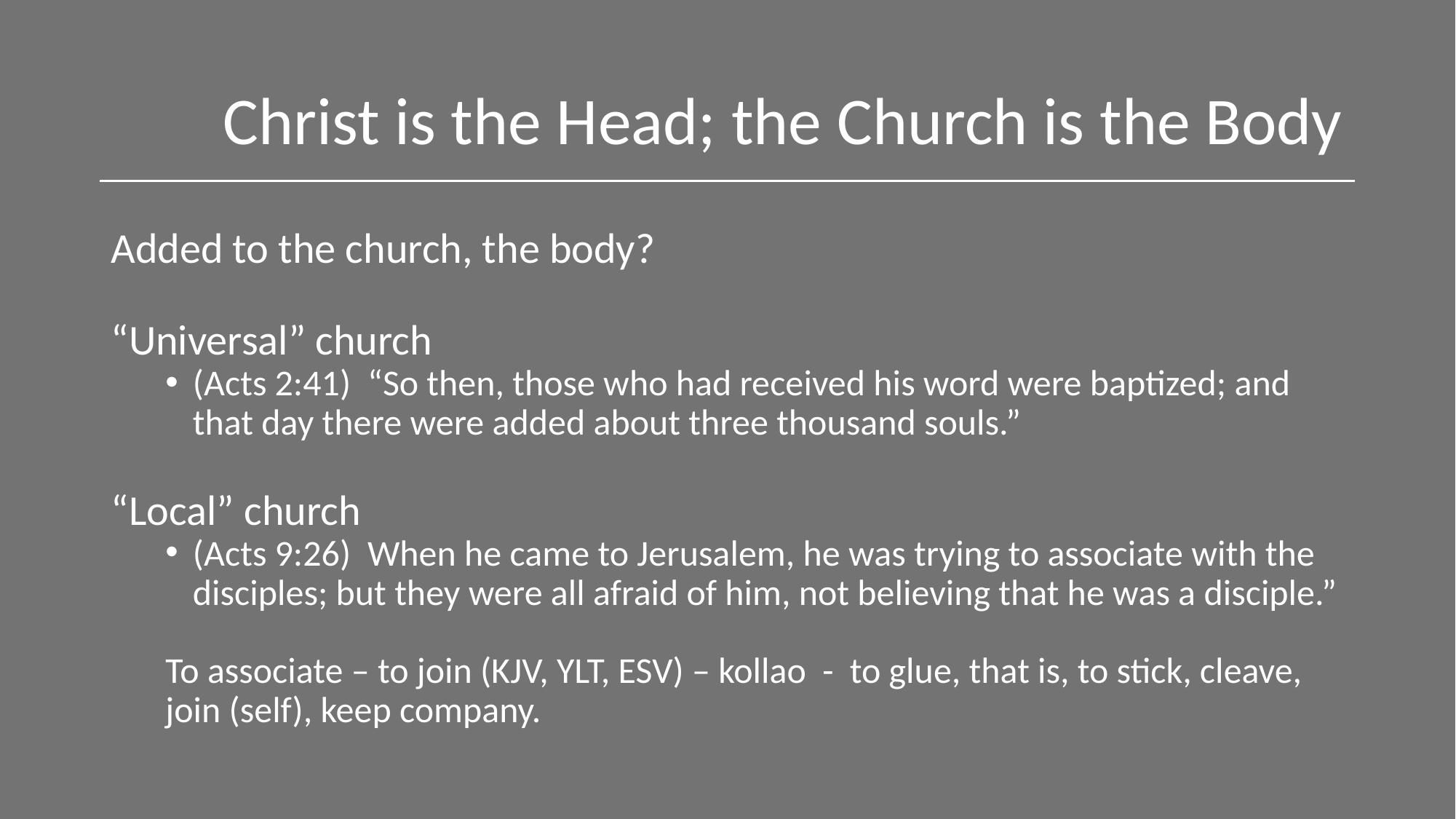

# Christ is the Head; the Church is the Body
Added to the church, the body?

“Universal” church
(Acts 2:41)  “So then, those who had received his word were baptized; and that day there were added about three thousand souls.”

“Local” church
(Acts 9:26)  When he came to Jerusalem, he was trying to associate with the disciples; but they were all afraid of him, not believing that he was a disciple.”

To associate – to join (KJV, YLT, ESV) – kollao  -  to glue, that is, to stick, cleave, join (self), keep company.